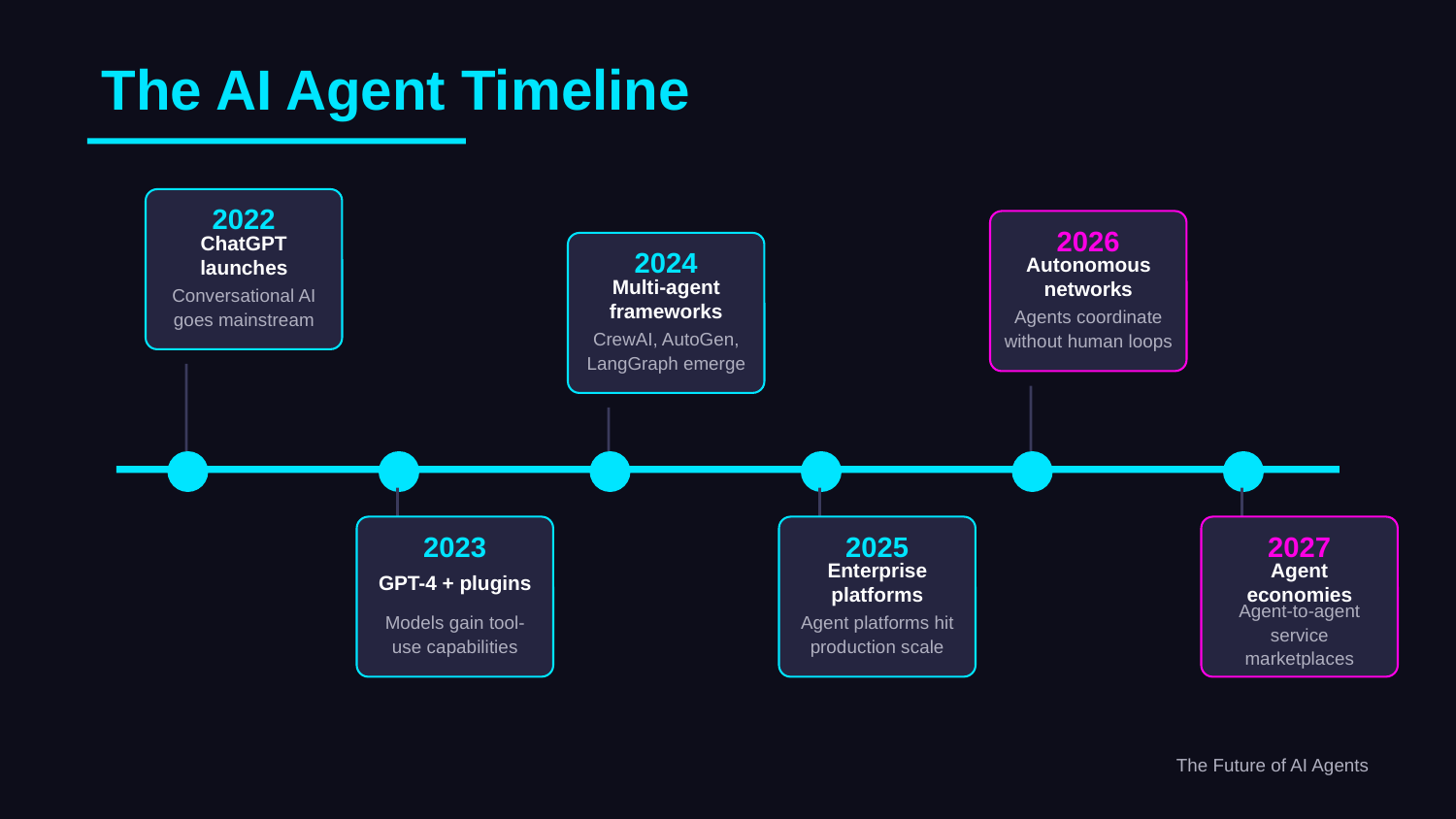

The AI Agent Timeline

2022

2026
ChatGPT launches

2024
Autonomous networks
Conversational AI goes mainstream
Multi-agent frameworks
Agents coordinate without human loops
CrewAI, AutoGen, LangGraph emerge

2023
2025
2027
GPT-4 + plugins
Enterprise platforms
Agent economies
Models gain tool-use capabilities
Agent platforms hit production scale
Agent-to-agent service marketplaces
The Future of AI Agents